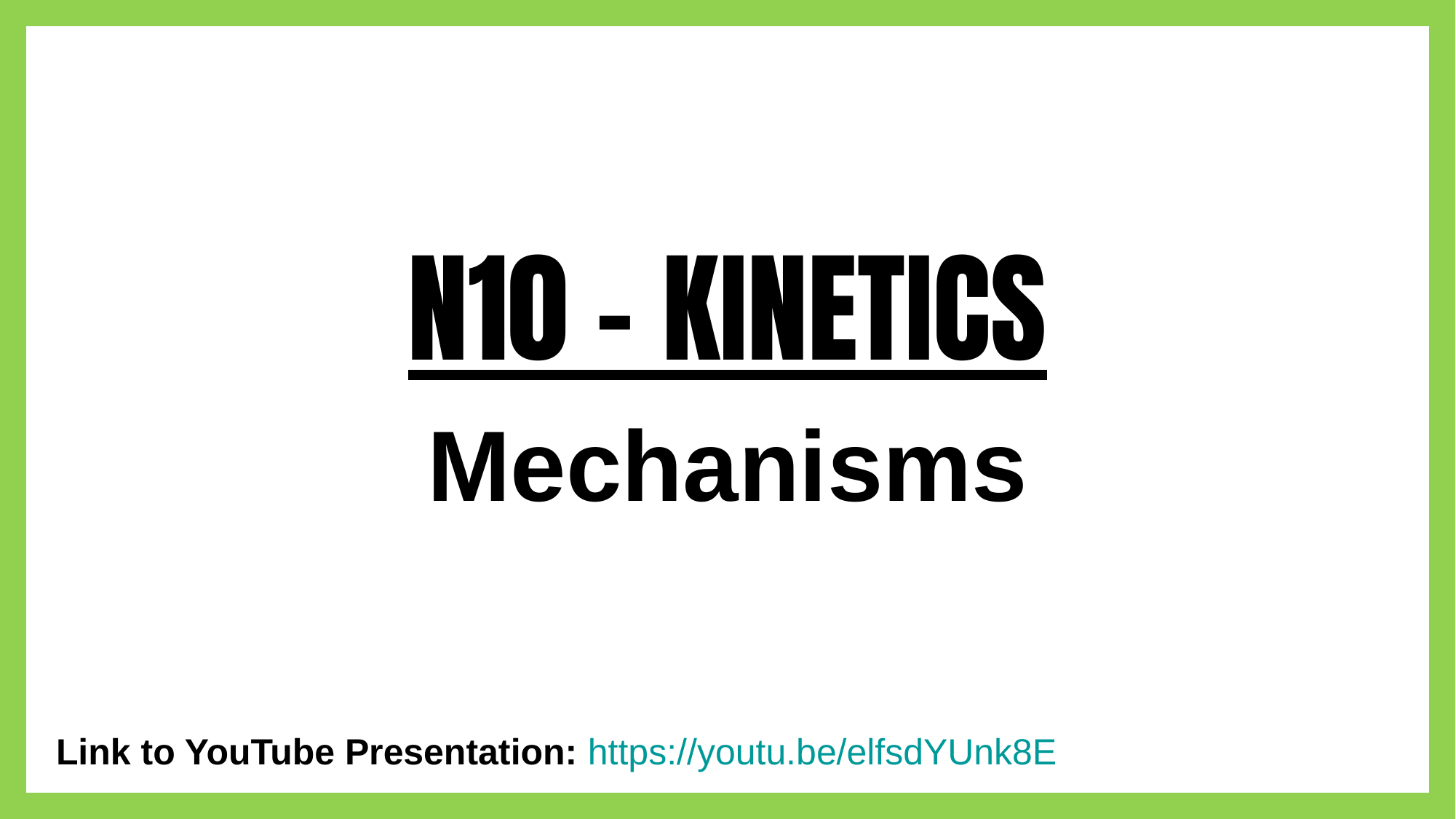

# N10 - KINETICS
Mechanisms
Link to YouTube Presentation: https://youtu.be/elfsdYUnk8E